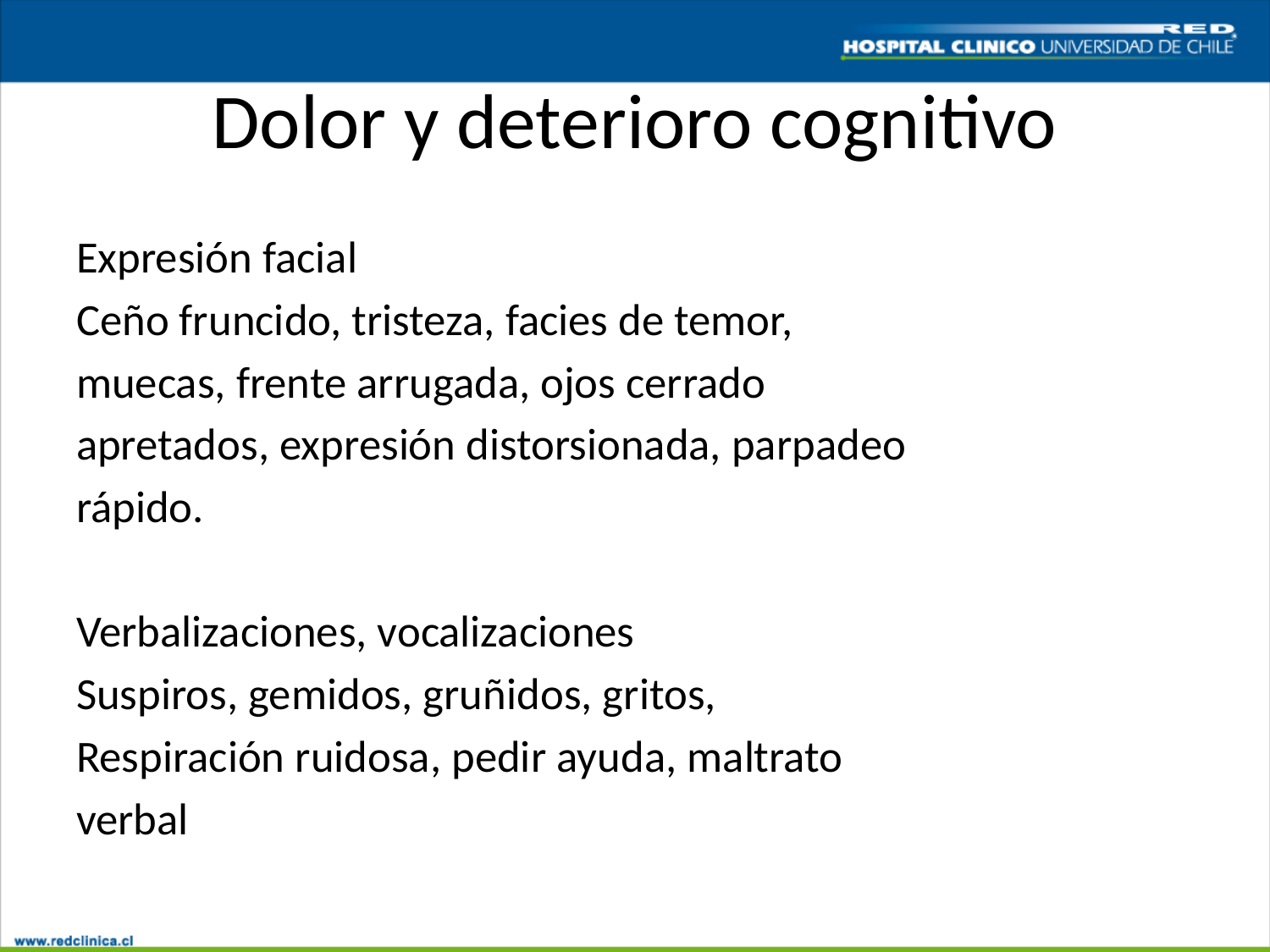

# Dolor y deterioro cognitivo
Expresión facial
Ceño fruncido, tristeza, facies de temor,
muecas, frente arrugada, ojos cerrado
apretados, expresión distorsionada, parpadeo
rápido.

Verbalizaciones, vocalizaciones
Suspiros, gemidos, gruñidos, gritos,
Respiración ruidosa, pedir ayuda, maltrato
verbal